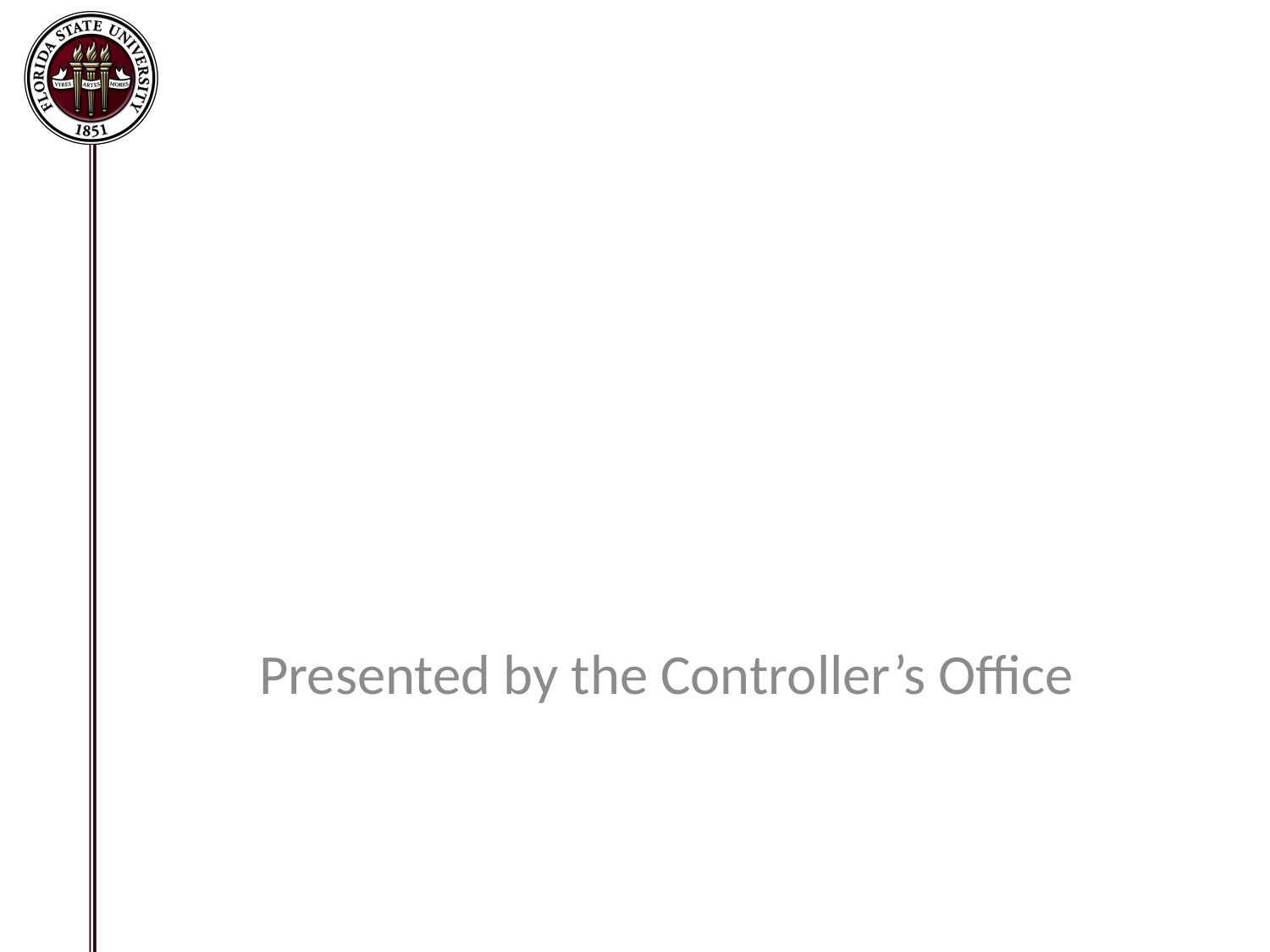

# Property Training
Presented by the Controller’s Office